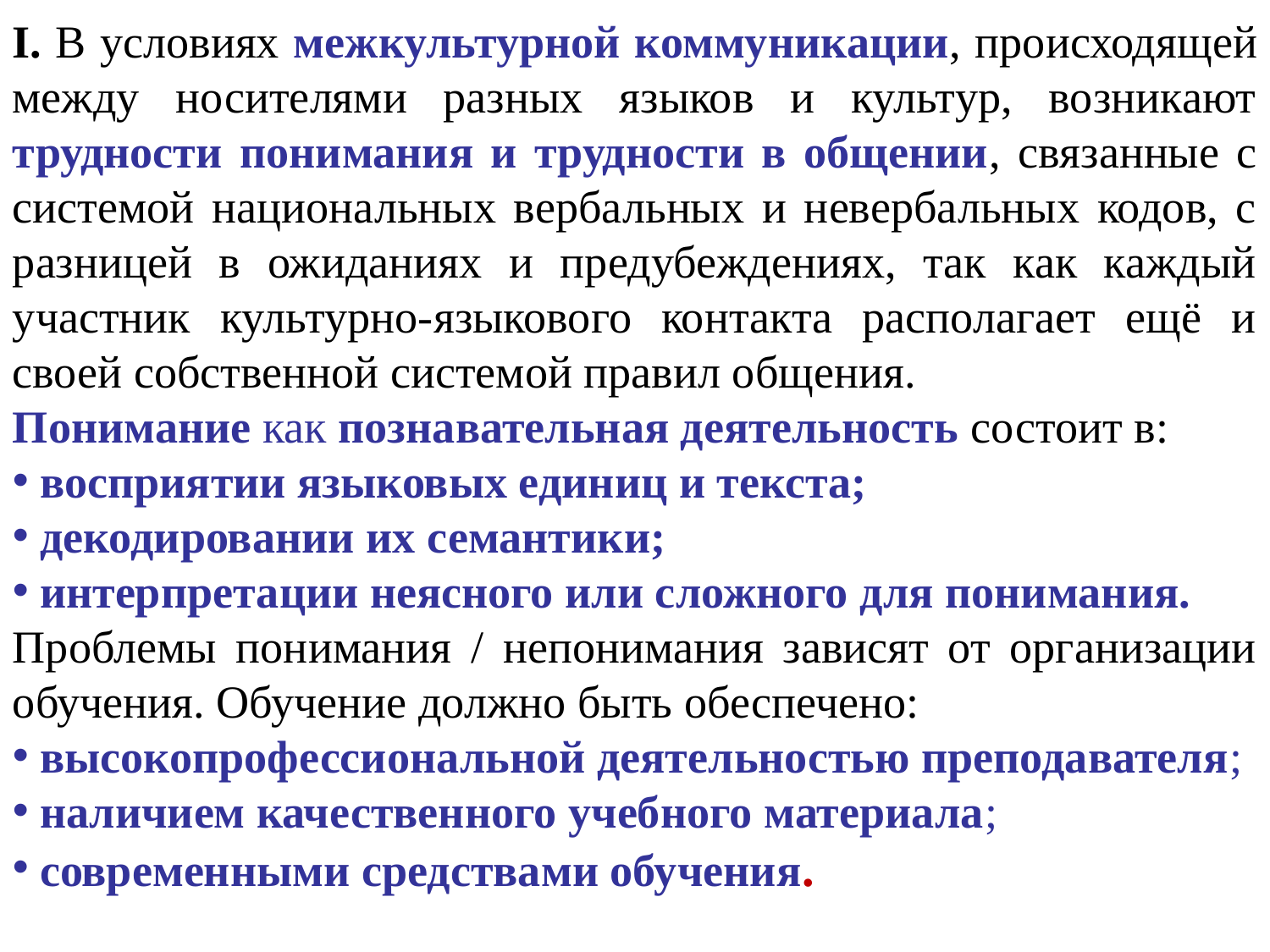

I. В условиях межкультурной коммуникации, происходящей между носителями разных языков и культур, возникают трудности понимания и трудности в общении, связанные с системой национальных вербальных и невербальных кодов, с разницей в ожиданиях и предубеждениях, так как каждый участник культурно-языкового контакта располагает ещё и своей собственной системой правил общения.
Понимание как познавательная деятельность состоит в:
 восприятии языковых единиц и текста;
 декодировании их семантики;
 интерпретации неясного или сложного для понимания.
Проблемы понимания / непонимания зависят от организации обучения. Обучение должно быть обеспечено:
 высокопрофессиональной деятельностью преподавателя;
 наличием качественного учебного материала;
 современными средствами обучения.